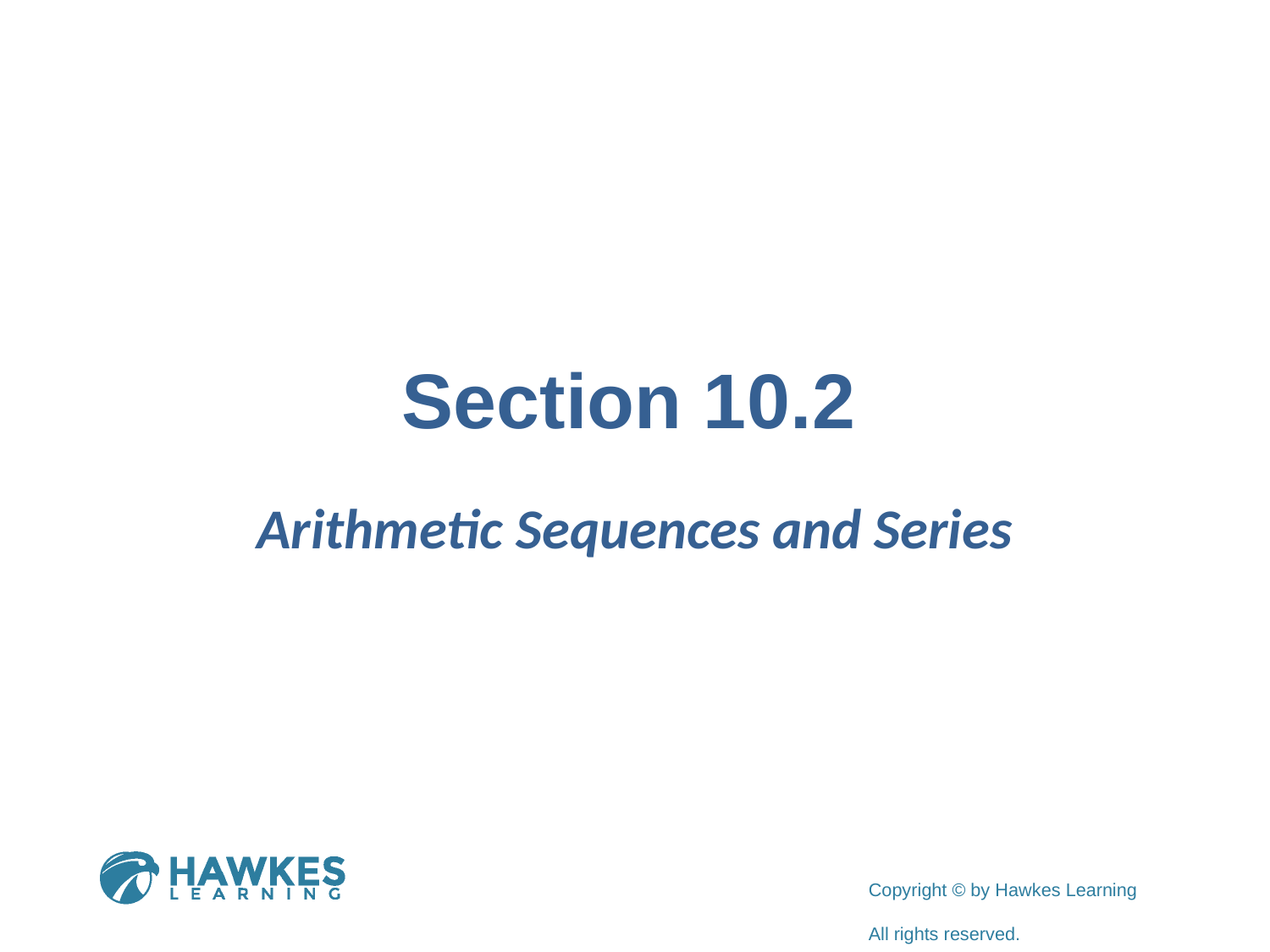

# Section 10.2
Arithmetic Sequences and Series